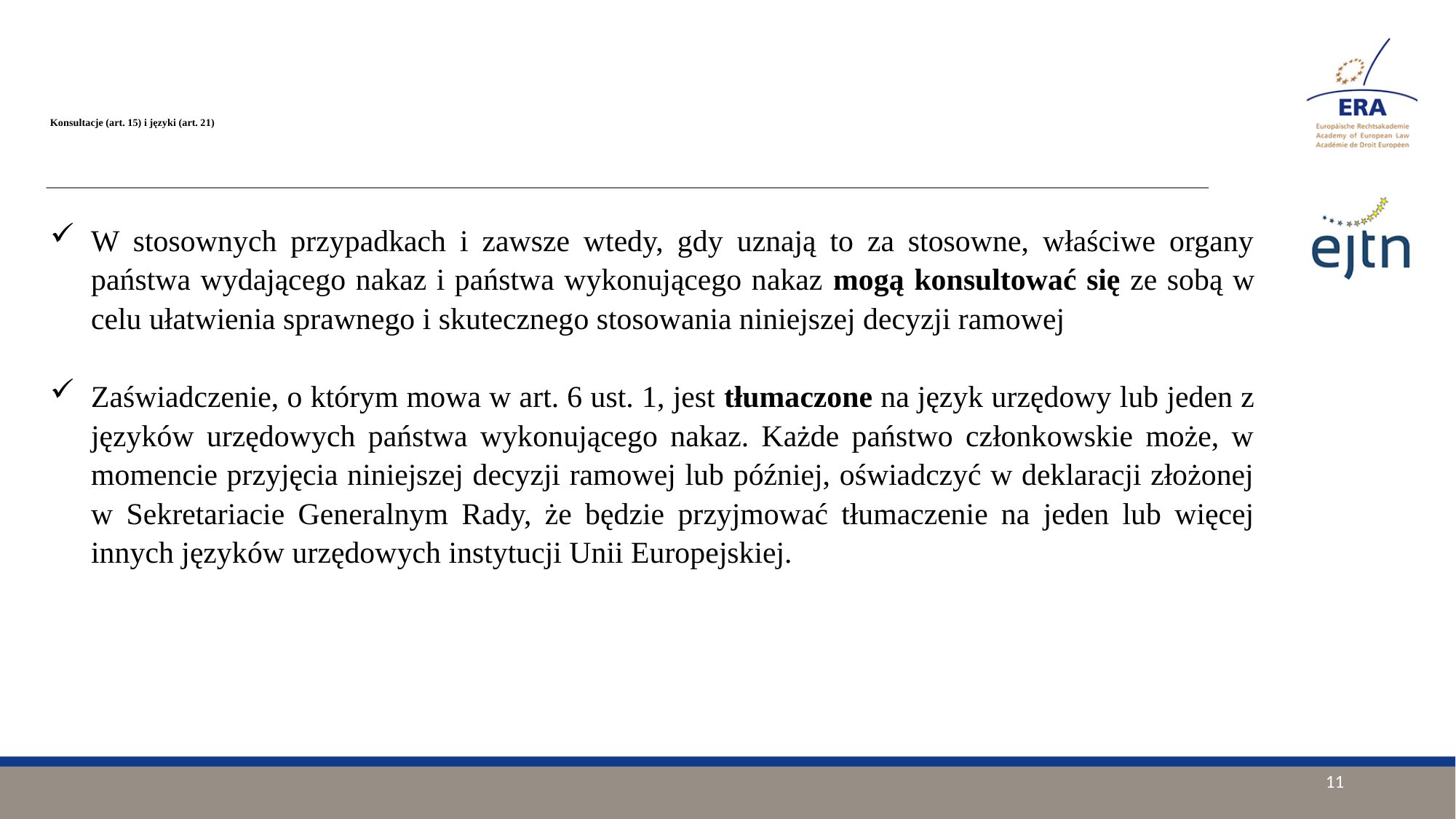

# Konsultacje (art. 15) i języki (art. 21)
W stosownych przypadkach i zawsze wtedy, gdy uznają to za stosowne, właściwe organy państwa wydającego nakaz i państwa wykonującego nakaz mogą konsultować się ze sobą w celu ułatwienia sprawnego i skutecznego stosowania niniejszej decyzji ramowej

Zaświadczenie, o którym mowa w art. 6 ust. 1, jest tłumaczone na język urzędowy lub jeden z języków urzędowych państwa wykonującego nakaz. Każde państwo członkowskie może, w momencie przyjęcia niniejszej decyzji ramowej lub później, oświadczyć w deklaracji złożonej w Sekretariacie Generalnym Rady, że będzie przyjmować tłumaczenie na jeden lub więcej innych języków urzędowych instytucji Unii Europejskiej.
11